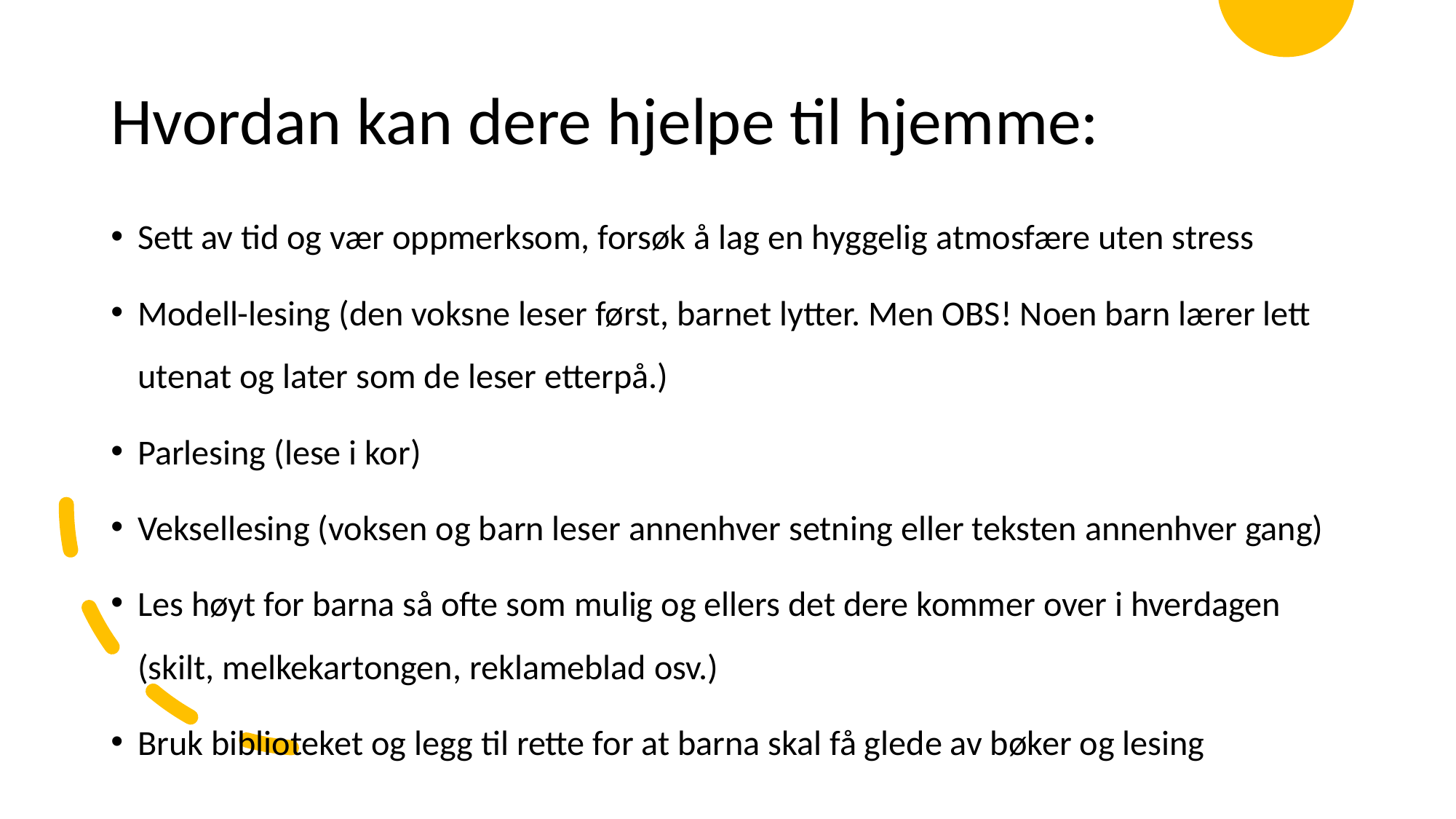

# Hvordan kan dere hjelpe til hjemme:
Sett av tid og vær oppmerksom, forsøk å lag en hyggelig atmosfære uten stress
Modell-lesing (den voksne leser først, barnet lytter. Men OBS! Noen barn lærer lett utenat og later som de leser etterpå.)
Parlesing (lese i kor)
Veksellesing (voksen og barn leser annenhver setning eller teksten annenhver gang)
Les høyt for barna så ofte som mulig og ellers det dere kommer over i hverdagen (skilt, melkekartongen, reklameblad osv.)
Bruk biblioteket og legg til rette for at barna skal få glede av bøker og lesing